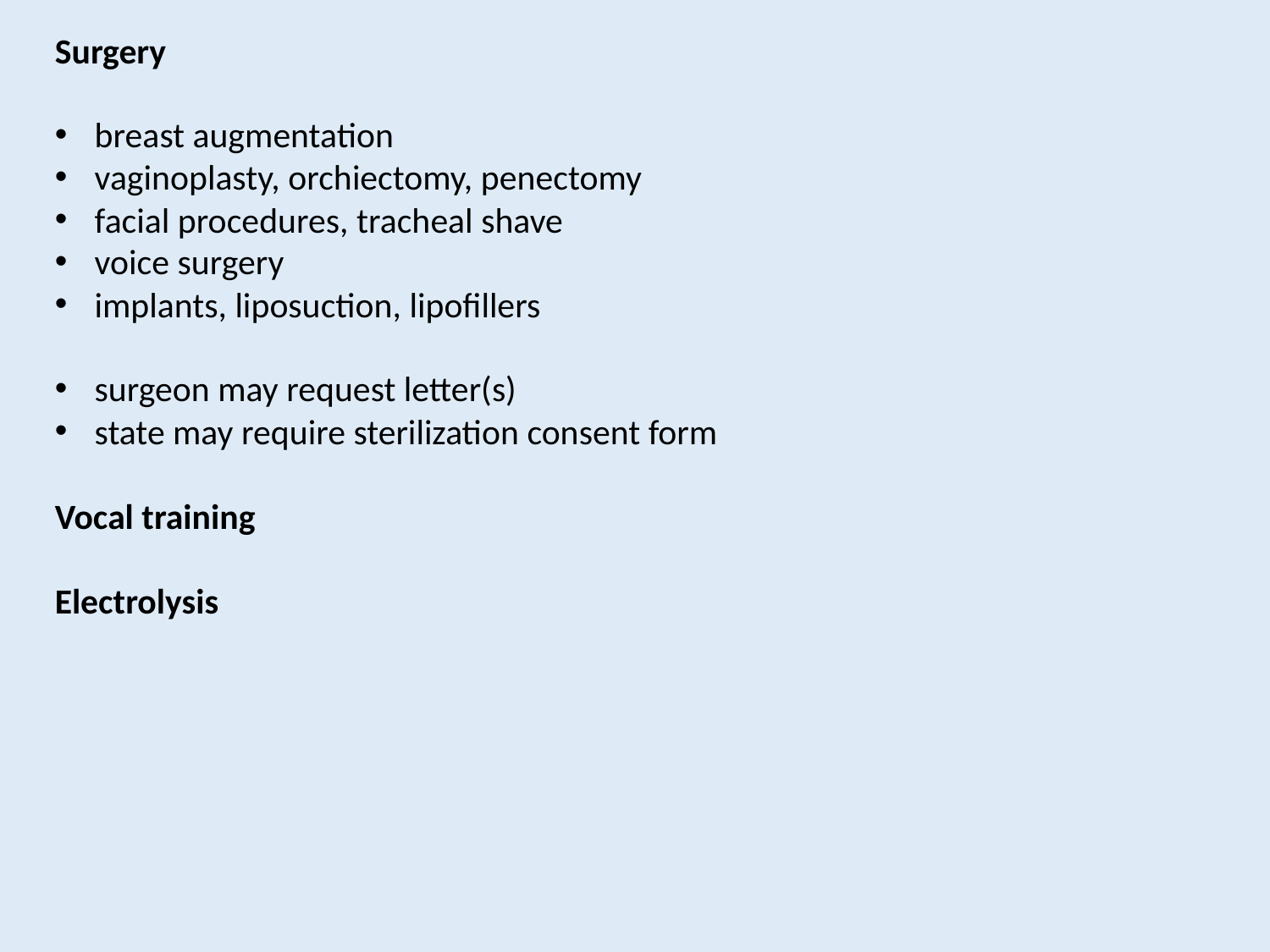

Surgery

breast augmentation
vaginoplasty, orchiectomy, penectomy
facial procedures, tracheal shave
voice surgery
implants, liposuction, lipofillers

surgeon may request letter(s)
state may require sterilization consent form

Vocal training

Electrolysis